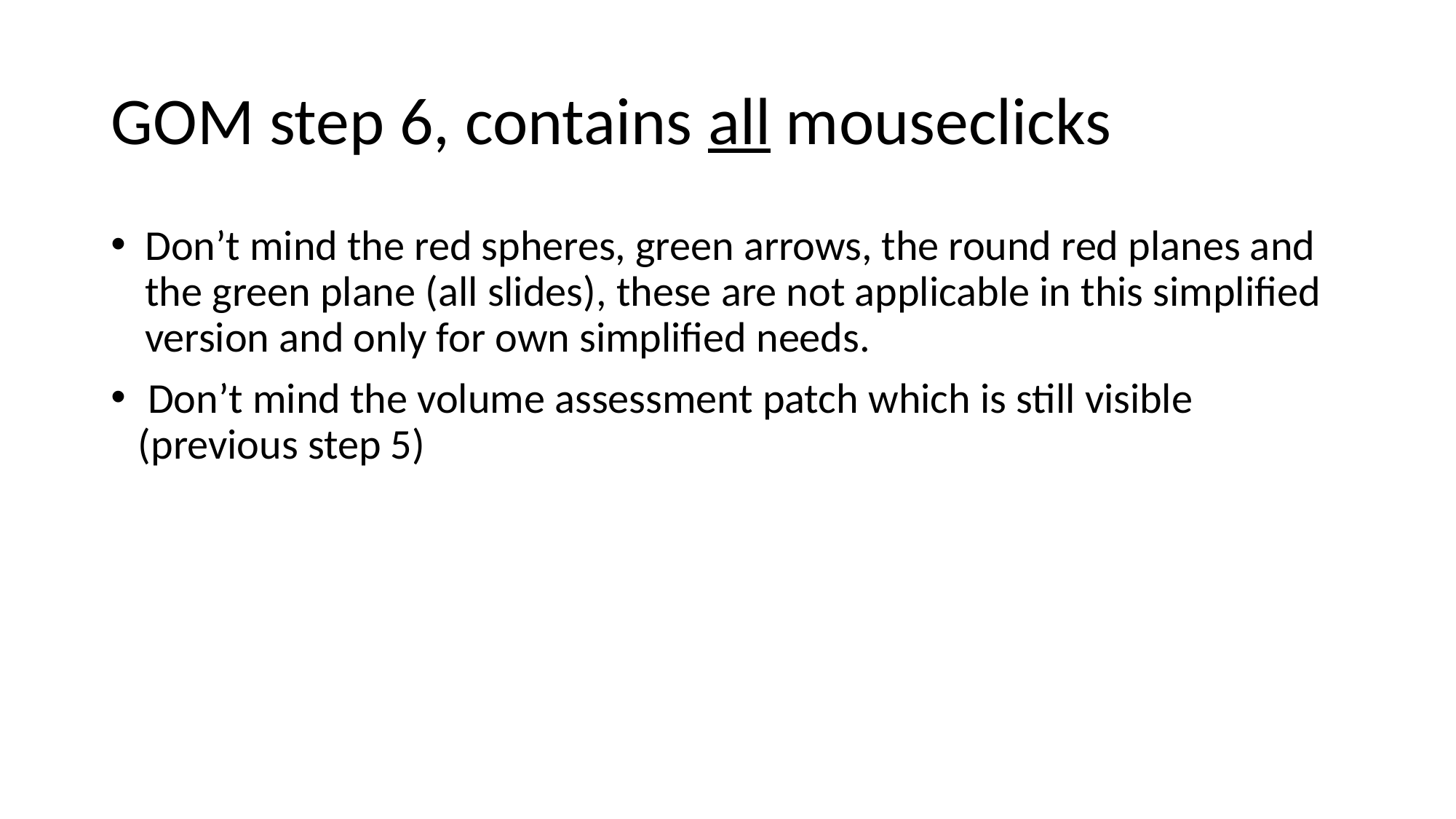

# GOM step 6, contains all mouseclicks
Don’t mind the red spheres, green arrows, the round red planes and the green plane (all slides), these are not applicable in this simplified version and only for own simplified needs.
 Don’t mind the volume assessment patch which is still visible (previous step 5)